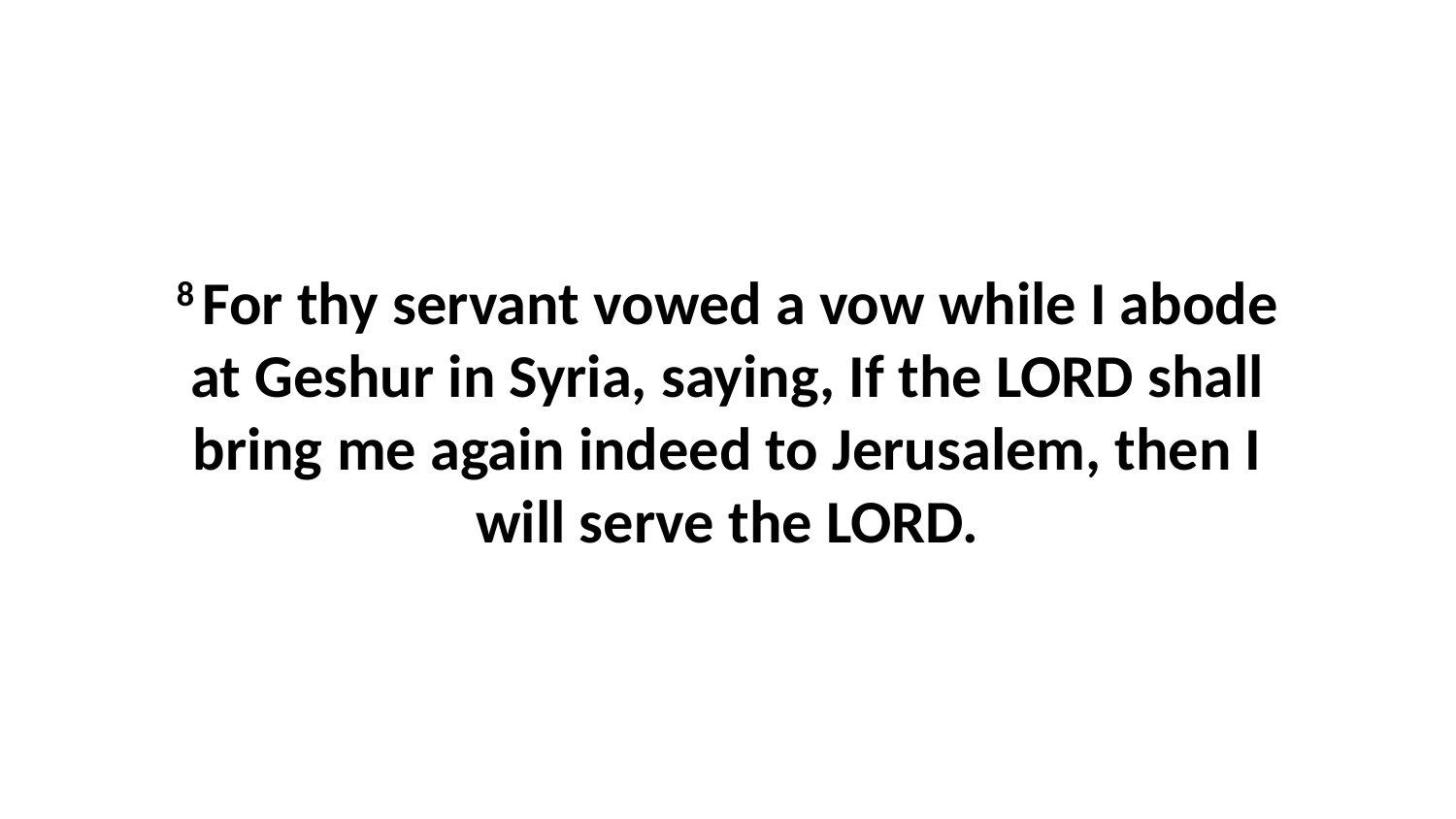

8 For thy servant vowed a vow while I abode at Geshur in Syria, saying, If the LORD shall bring me again indeed to Jerusalem, then I will serve the LORD.